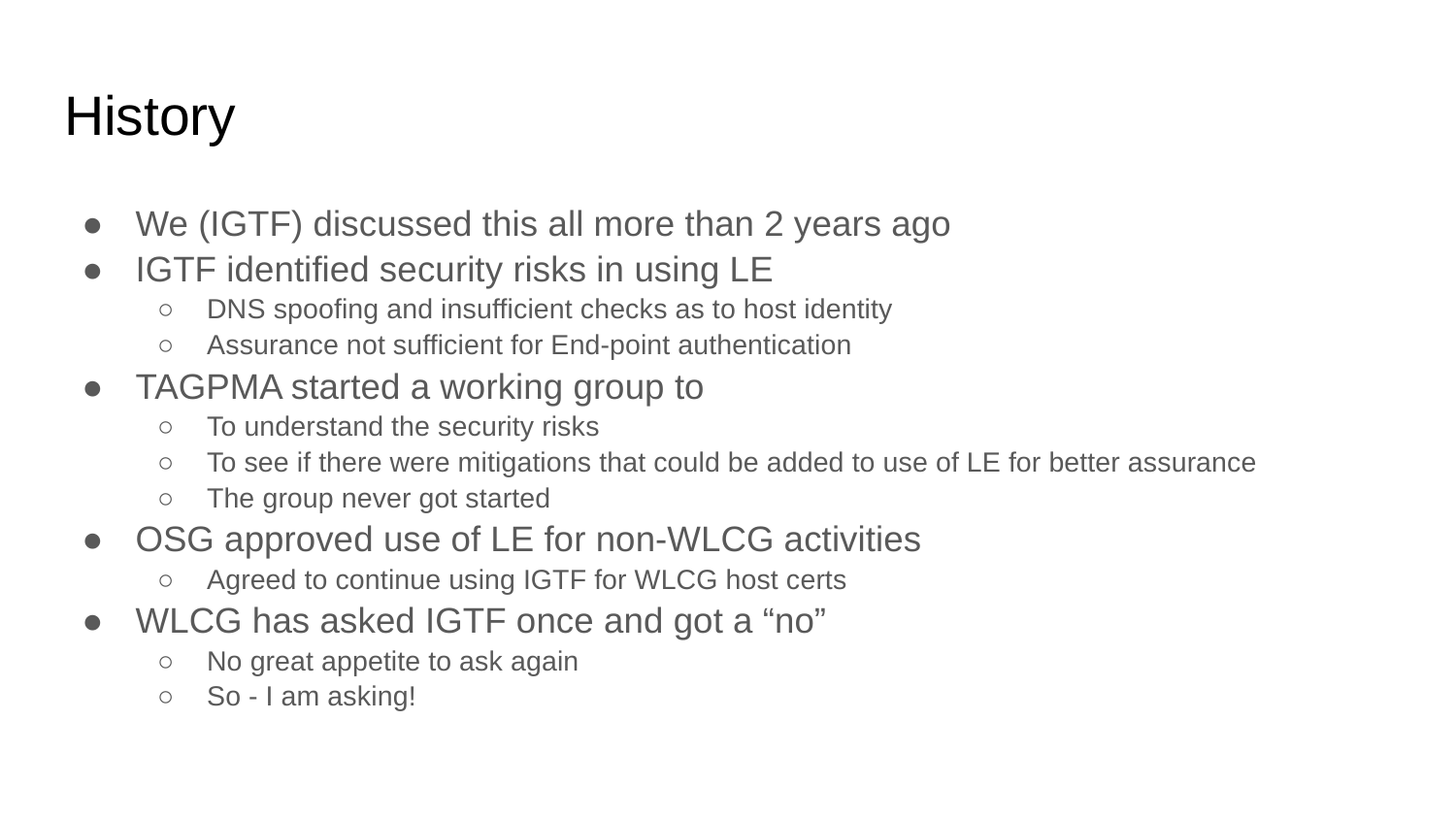

# History
We (IGTF) discussed this all more than 2 years ago
IGTF identified security risks in using LE
DNS spoofing and insufficient checks as to host identity
Assurance not sufficient for End-point authentication
TAGPMA started a working group to
To understand the security risks
To see if there were mitigations that could be added to use of LE for better assurance
The group never got started
OSG approved use of LE for non-WLCG activities
Agreed to continue using IGTF for WLCG host certs
WLCG has asked IGTF once and got a “no”
No great appetite to ask again
So - I am asking!